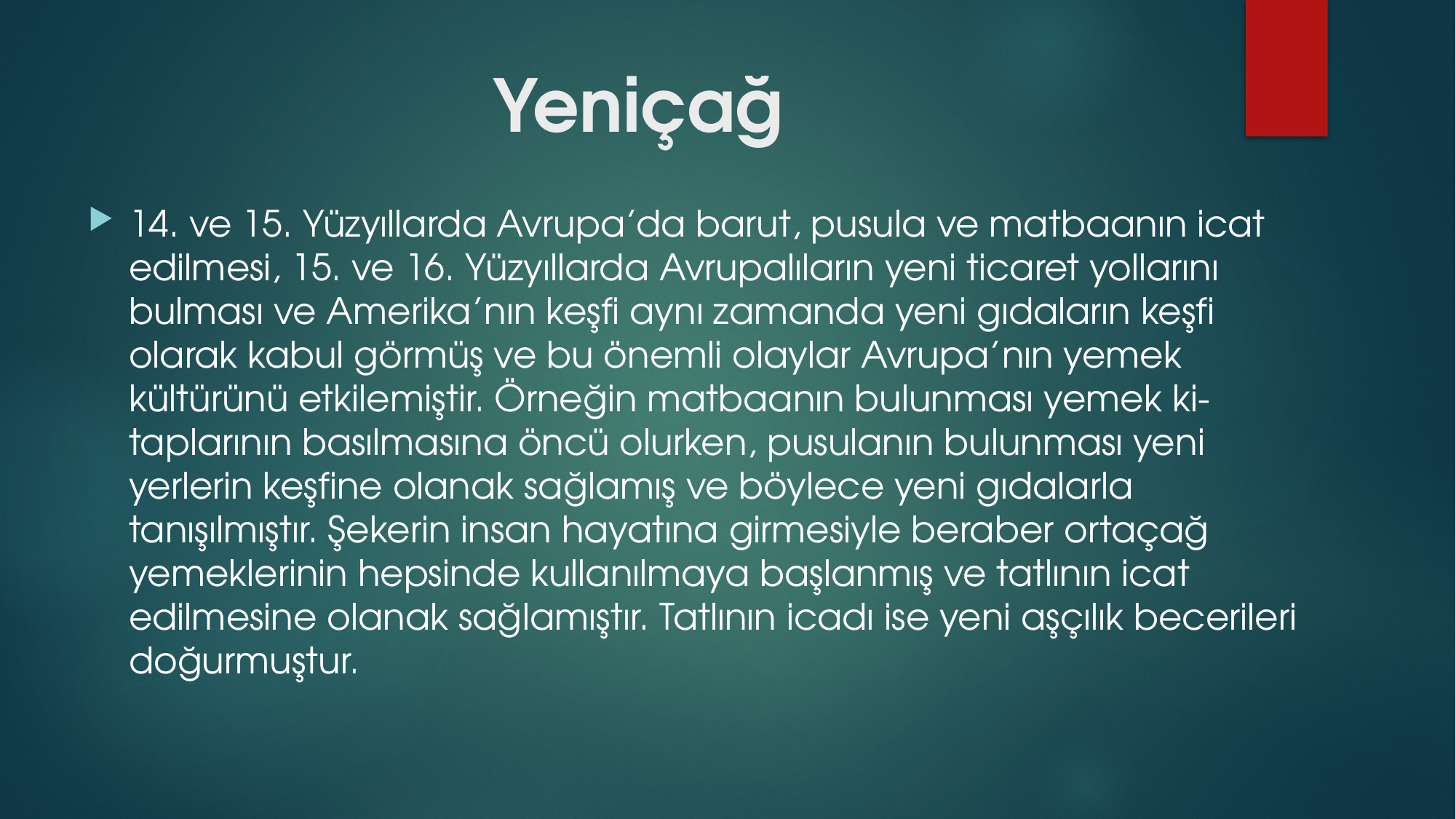

# Yeniçağ
14. ve 15. Yüzyıllarda Avrupa’da barut, pusula ve matbaanın icat edilmesi, 15. ve 16. Yüzyıllarda Avrupalıların yeni ticaret yollarını bulması ve Amerika’nın keşfi aynı zamanda yeni gıdaların keşfi olarak kabul görmüş ve bu önemli olaylar Avrupa’nın yemek kültürünü etkilemiştir. Örneğin matbaanın bulunması yemek ki-taplarının basılmasına öncü olurken, pusulanın bulunması yeni yerlerin keşfine olanak sağlamış ve böylece yeni gıdalarla tanışılmıştır. Şekerin insan hayatına girmesiyle beraber ortaçağ yemeklerinin hepsinde kullanılmaya başlanmış ve tatlının icat edilmesine olanak sağlamıştır. Tatlının icadı ise yeni aşçılık becerileri doğurmuştur.